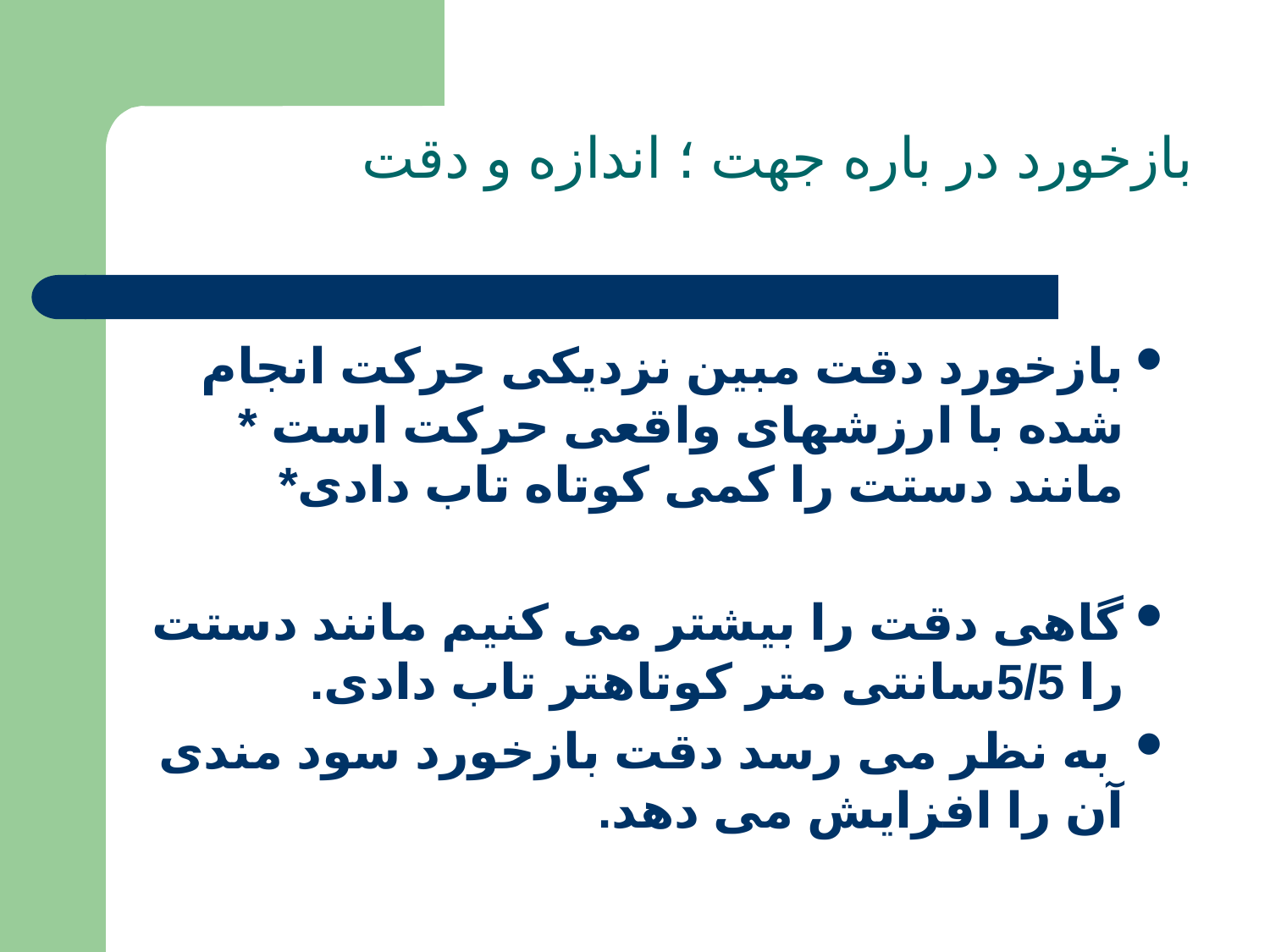

# بازخورد در باره جهت ؛ اندازه و دقت
بازخورد دقت مبین نزدیکی حرکت انجام شده با ارزشهای واقعی حرکت است * مانند دستت را کمی کوتاه تاب دادی*

گاهی دقت را بیشتر می کنیم مانند دستت را 5/5سانتی متر کوتاهتر تاب دادی.
 به نظر می رسد دقت بازخورد سود مندی آن را افزایش می دهد.